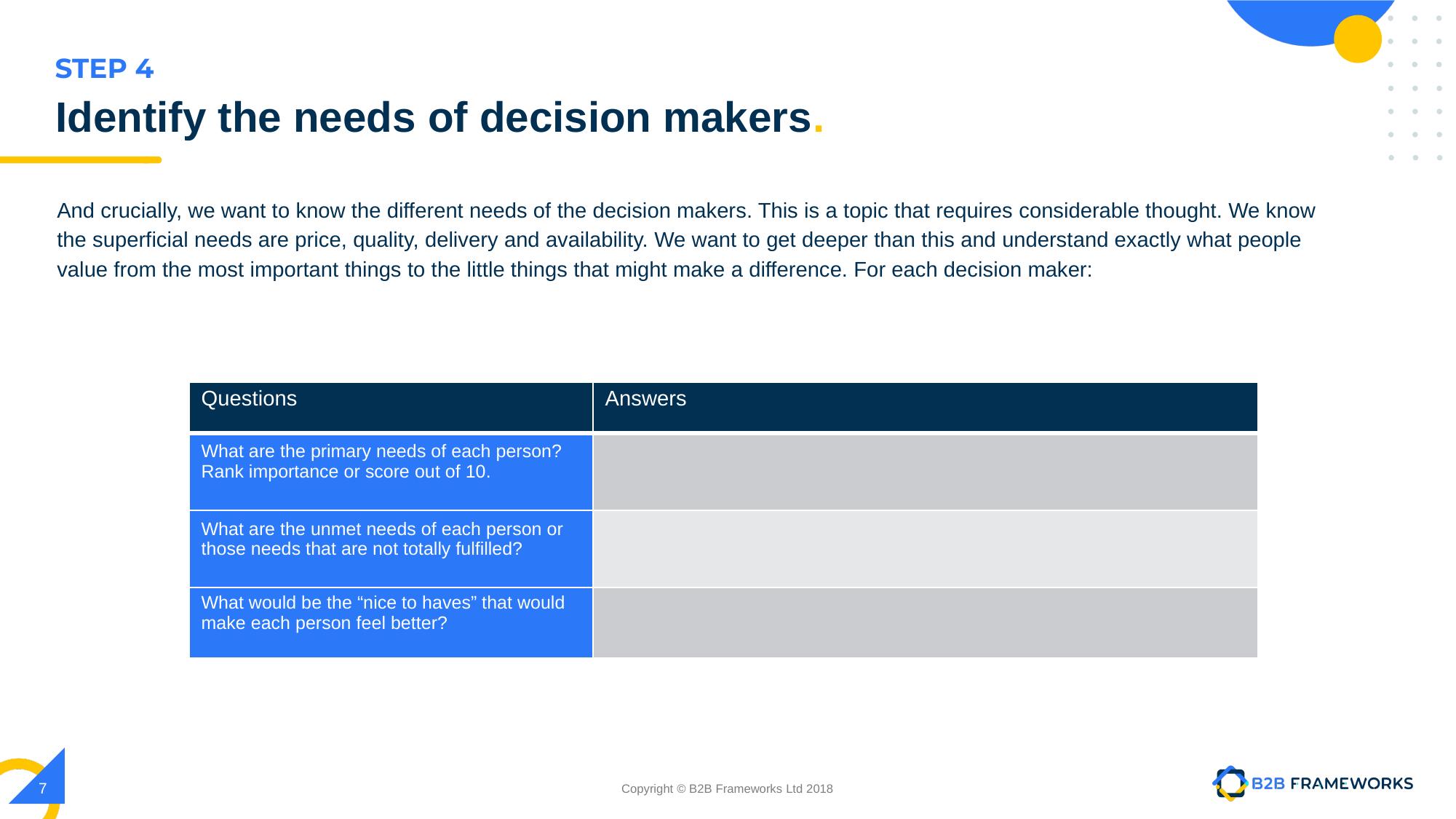

STEP 4
# Identify the needs of decision makers.
And crucially, we want to know the different needs of the decision makers. This is a topic that requires considerable thought. We know the superficial needs are price, quality, delivery and availability. We want to get deeper than this and understand exactly what people value from the most important things to the little things that might make a difference. For each decision maker:
| Questions | Answers |
| --- | --- |
| What are the primary needs of each person? Rank importance or score out of 10. |  |
| What are the unmet needs of each person or those needs that are not totally fulfilled? |  |
| What would be the “nice to haves” that would make each person feel better? |  |
7
Copyright © B2B Frameworks Ltd 2018